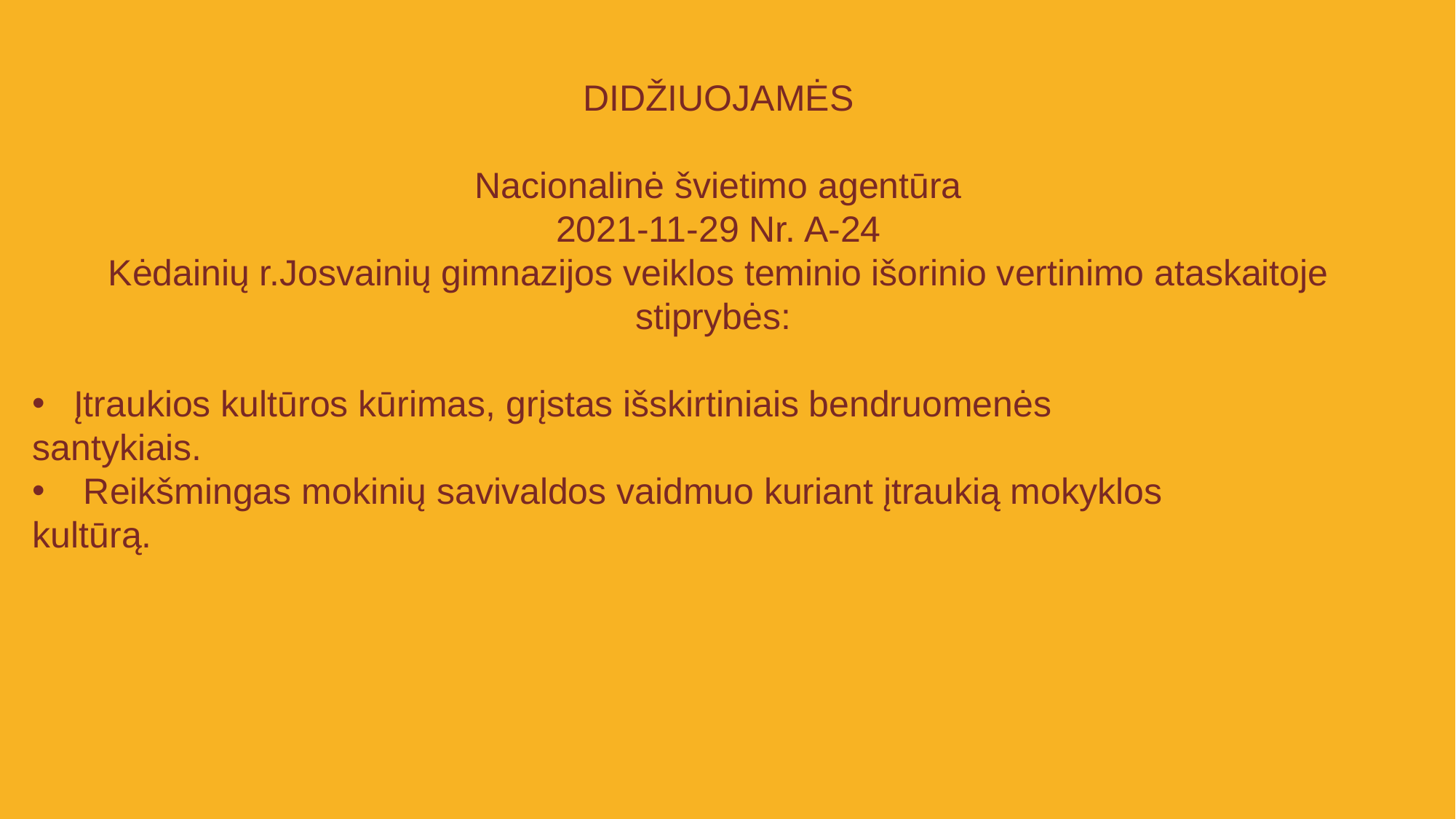

DIDŽIUOJAMĖS

Nacionalinė švietimo agentūra
2021-11-29 Nr. A-24
Kėdainių r.Josvainių gimnazijos veiklos teminio išorinio vertinimo ataskaitoje stiprybės:

Įtraukios kultūros kūrimas, grįstas išskirtiniais bendruomenės
santykiais.
 Reikšmingas mokinių savivaldos vaidmuo kuriant įtraukią mokyklos
kultūrą.